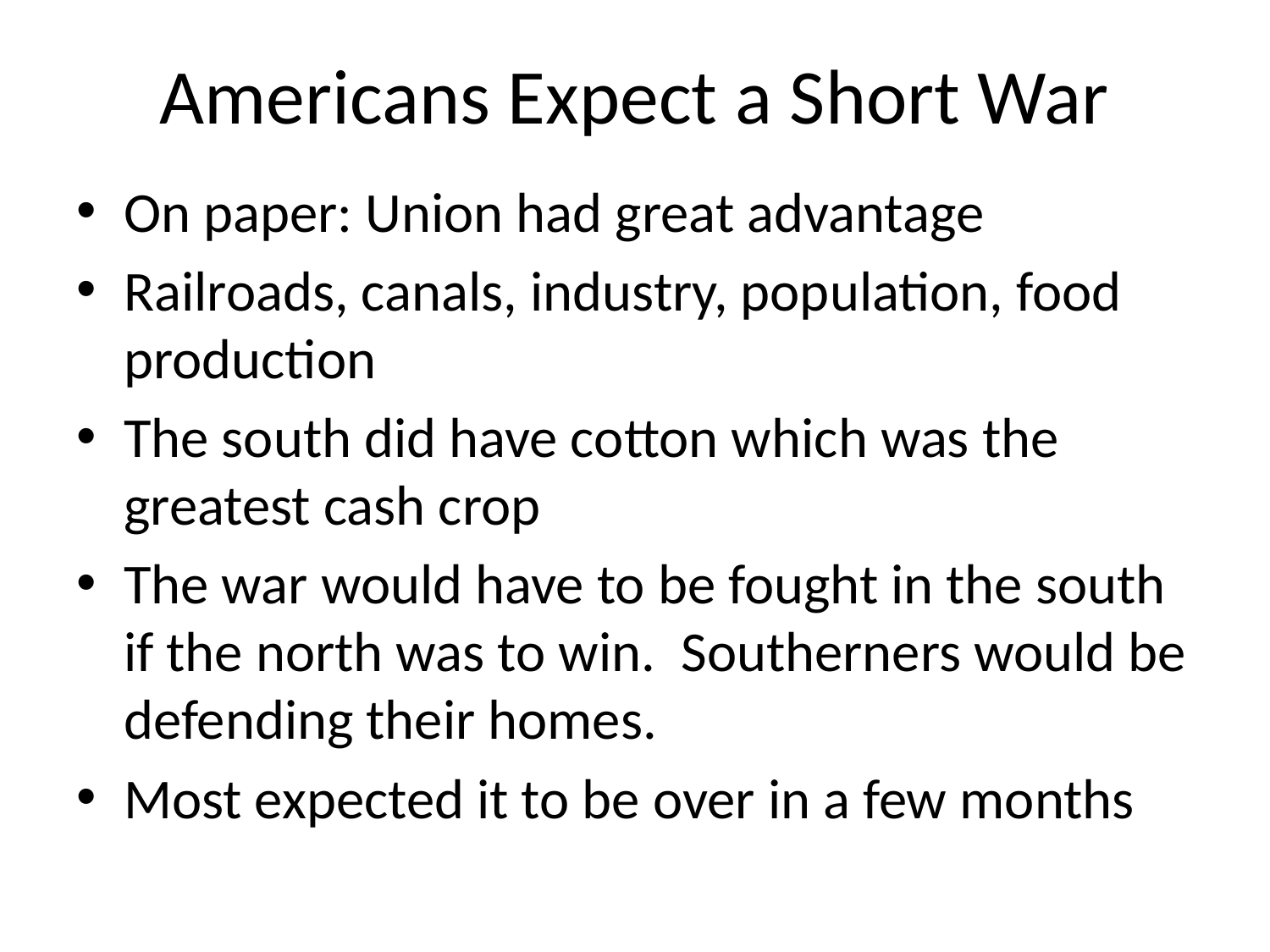

# Americans Expect a Short War
On paper: Union had great advantage
Railroads, canals, industry, population, food production
The south did have cotton which was the greatest cash crop
The war would have to be fought in the south if the north was to win.  Southerners would be defending their homes.
Most expected it to be over in a few months